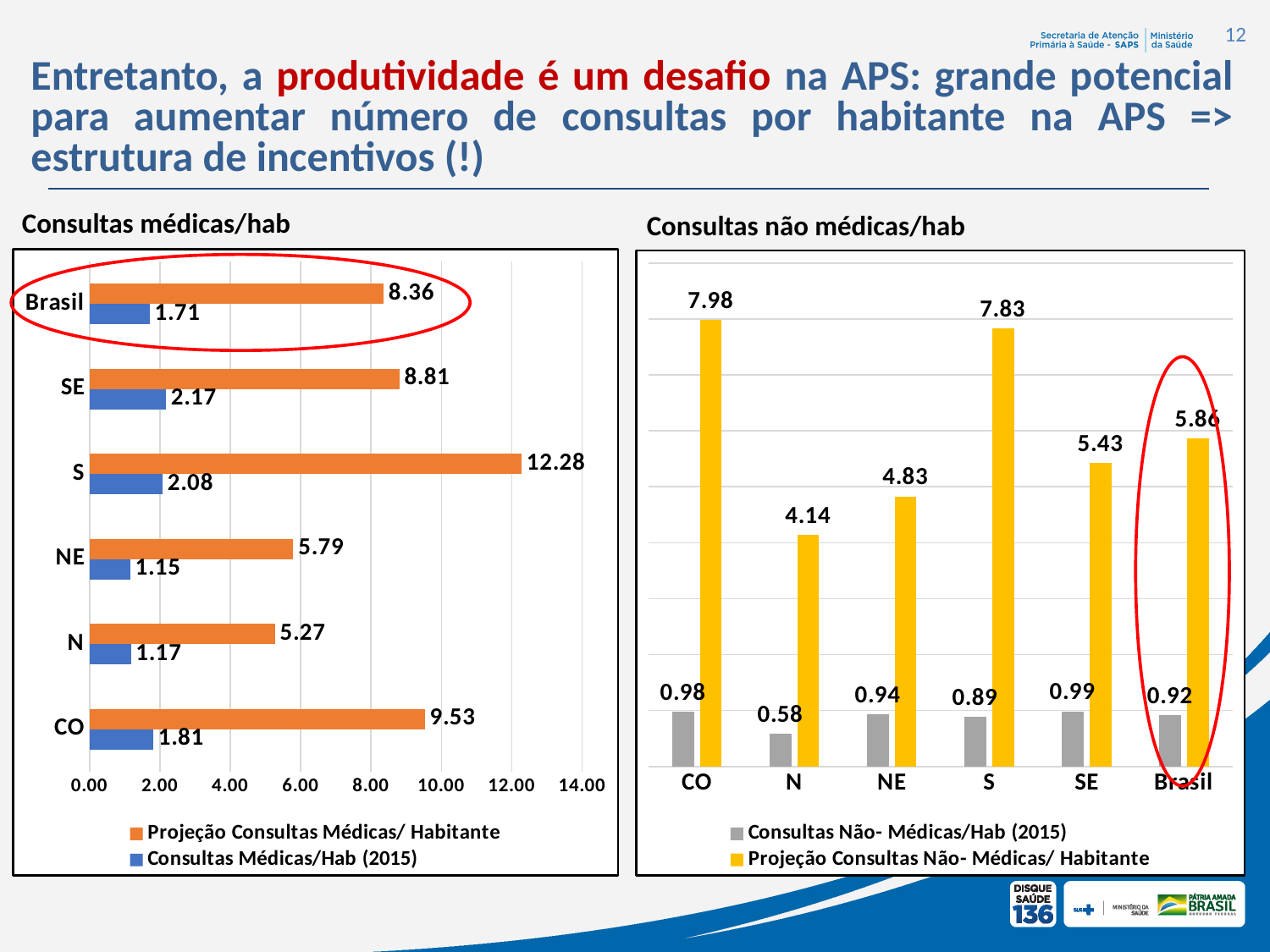

12
# Entretanto, a produtividade é um desafio na APS: grande potencial para aumentar número de consultas por habitante na APS => estrutura de incentivos (!)
Consultas médicas/hab
Consultas não médicas/hab

### Chart

| Category | Consultas Médicas/Hab (2015) | Projeção Consultas Médicas/ Habitante |
|---|---|---|
| CO | 1.811786522849087 | 9.526319905123673 |
| N | 1.174268966293102 | 5.269023211200976 |
| NE | 1.151669316717137 | 5.791745637869587 |
| S | 2.075276849661762 | 12.2805806922024 |
| SE | 2.169557896989172 | 8.80652581224718 |
| Brasil | 1.71183588409134 | 8.35827483007465 |

[unsupported chart]